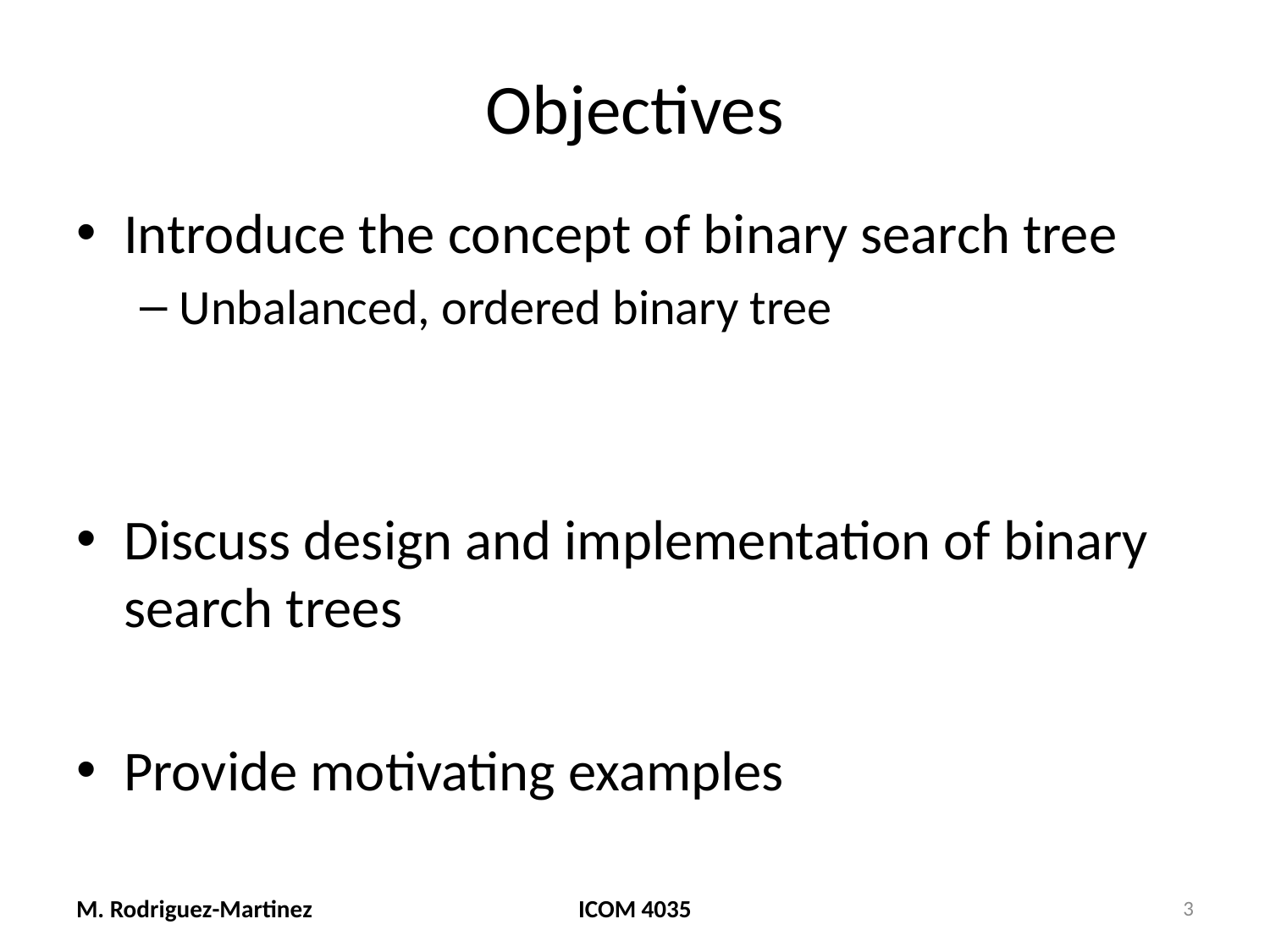

# Objectives
Introduce the concept of binary search tree
Unbalanced, ordered binary tree

Discuss design and implementation of binary search trees

Provide motivating examples

M. Rodriguez-Martinez
ICOM 4035
3